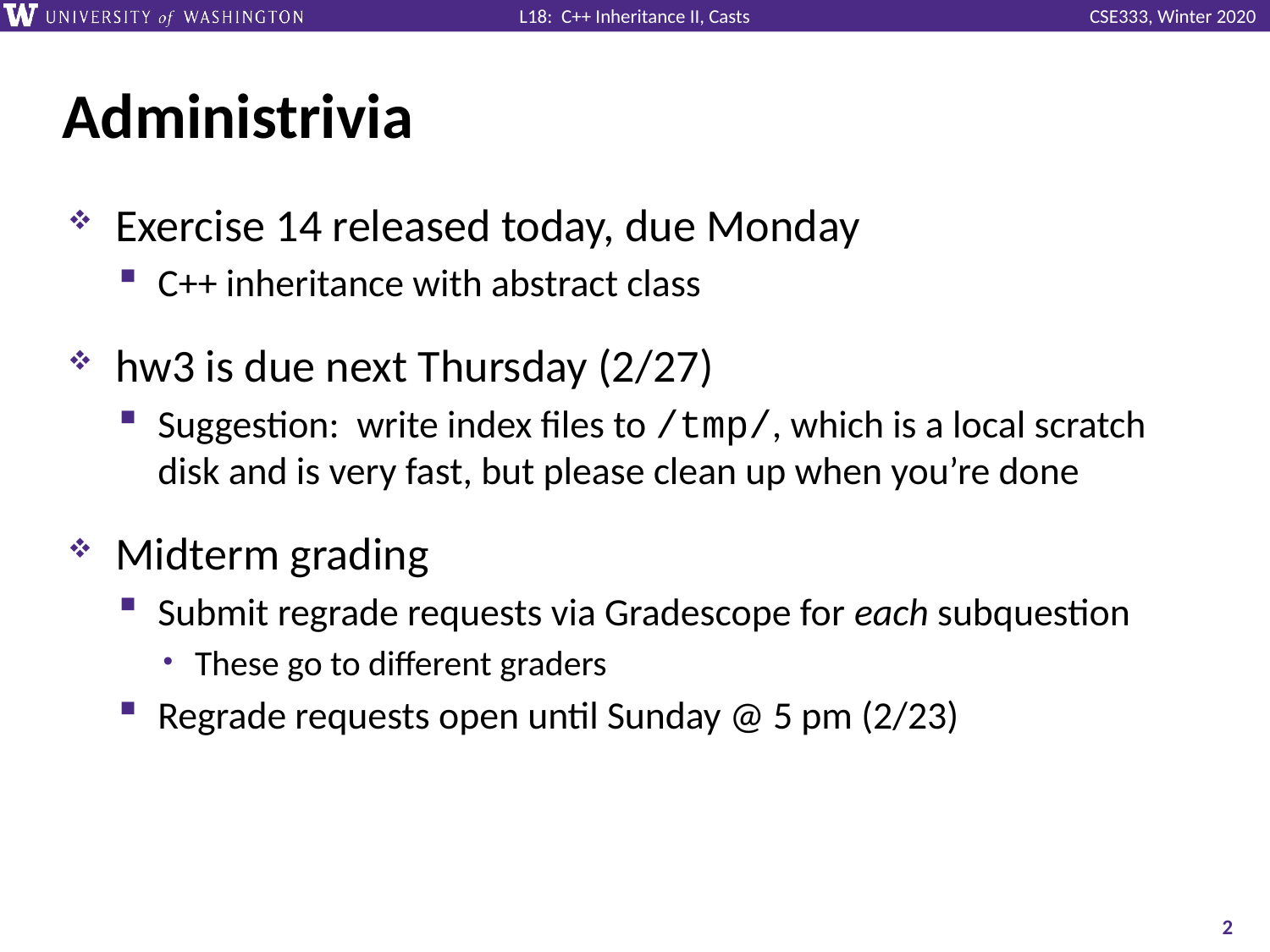

# Administrivia
Exercise 14 released today, due Monday
C++ inheritance with abstract class
hw3 is due next Thursday (2/27)
Suggestion:  write index files to /tmp/, which is a local scratch disk and is very fast, but please clean up when you’re done
Midterm grading
Submit regrade requests via Gradescope for each subquestion
These go to different graders
Regrade requests open until Sunday @ 5 pm (2/23)
2